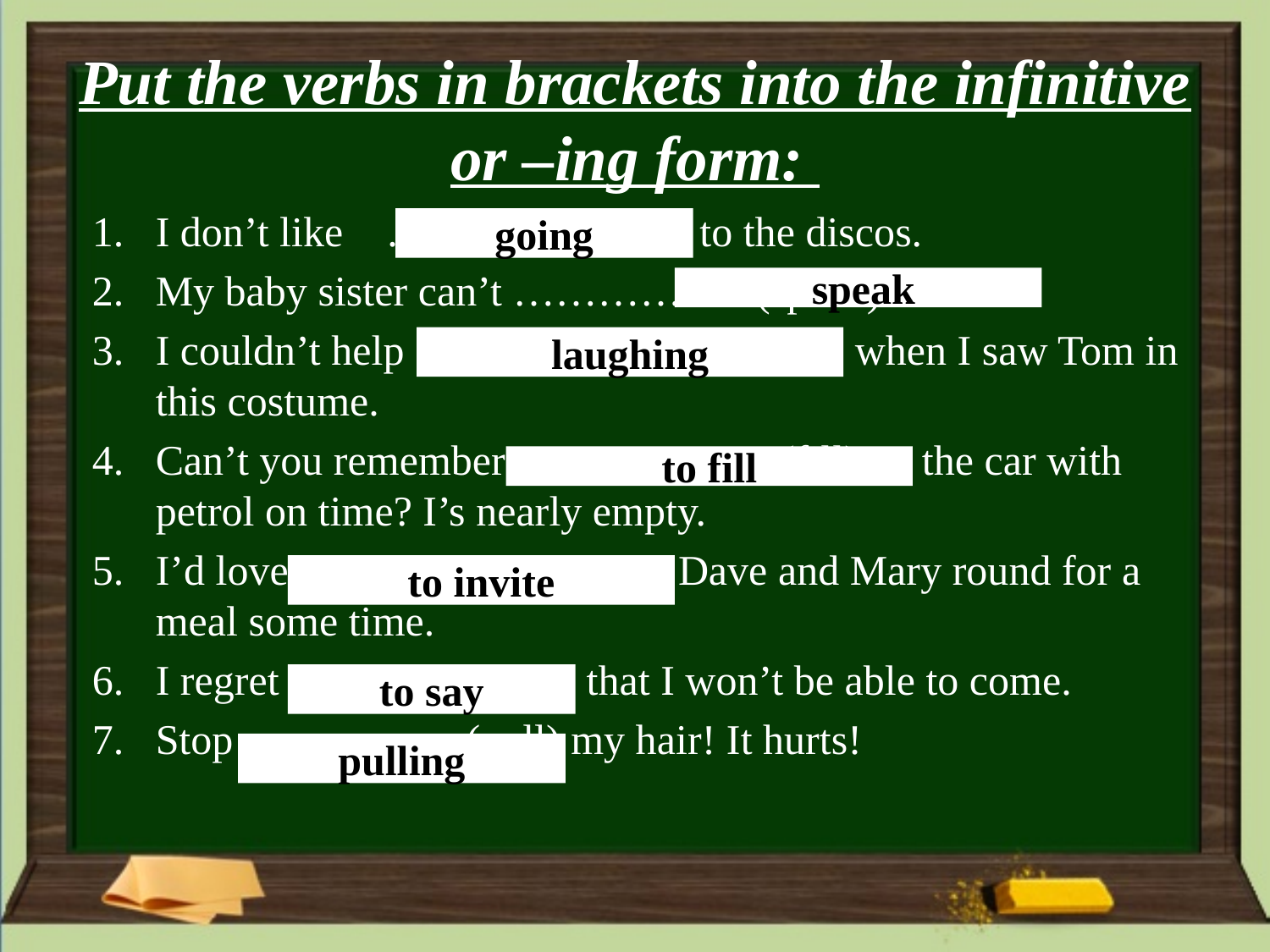

# Put the verbs in brackets into the infinitive or –ing form:
I don’t like    ……………. (go) to the discos.
My baby sister can’t …………….. (speak).
I couldn’t help ………………… (laugh) when I saw Tom in this costume.
Can’t you remember ……………… (fill) up the car with petrol on time? I’s nearly empty.
I’d love …………….. (invite) Dave and Mary round for a meal some time.
I regret ………….. (say) that I won’t be able to come.
Stop …………… (pull) my hair! It hurts!

going
 speak
laughing
to fill
to invite
to say
pulling